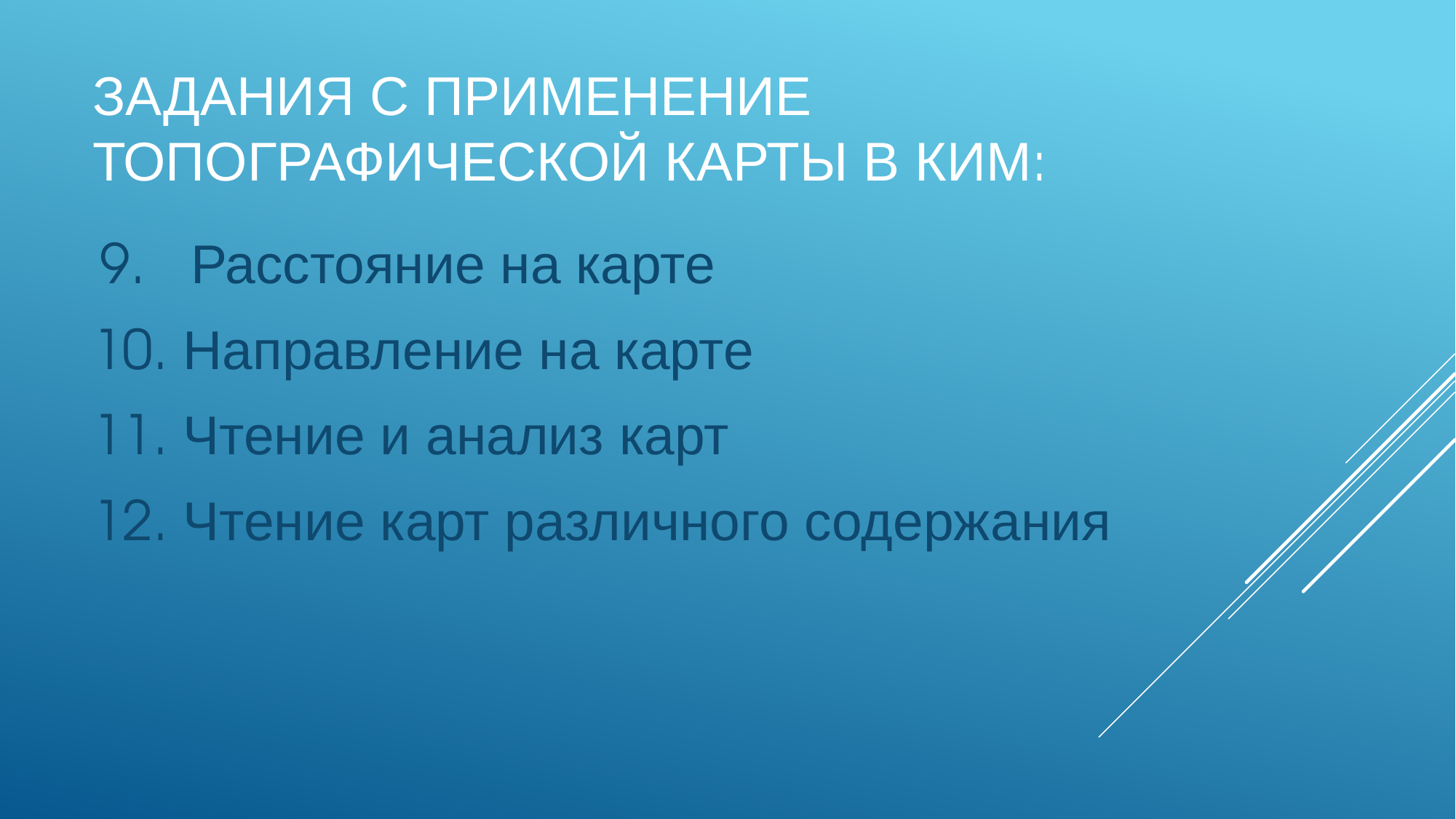

# Задания с применение топОГРАФИЧЕСКОЙ карты в КИМ:
 9.   Расстояние на карте
10. Направление на карте
11. Чтение и анализ карт
12. Чтение карт различного содержания